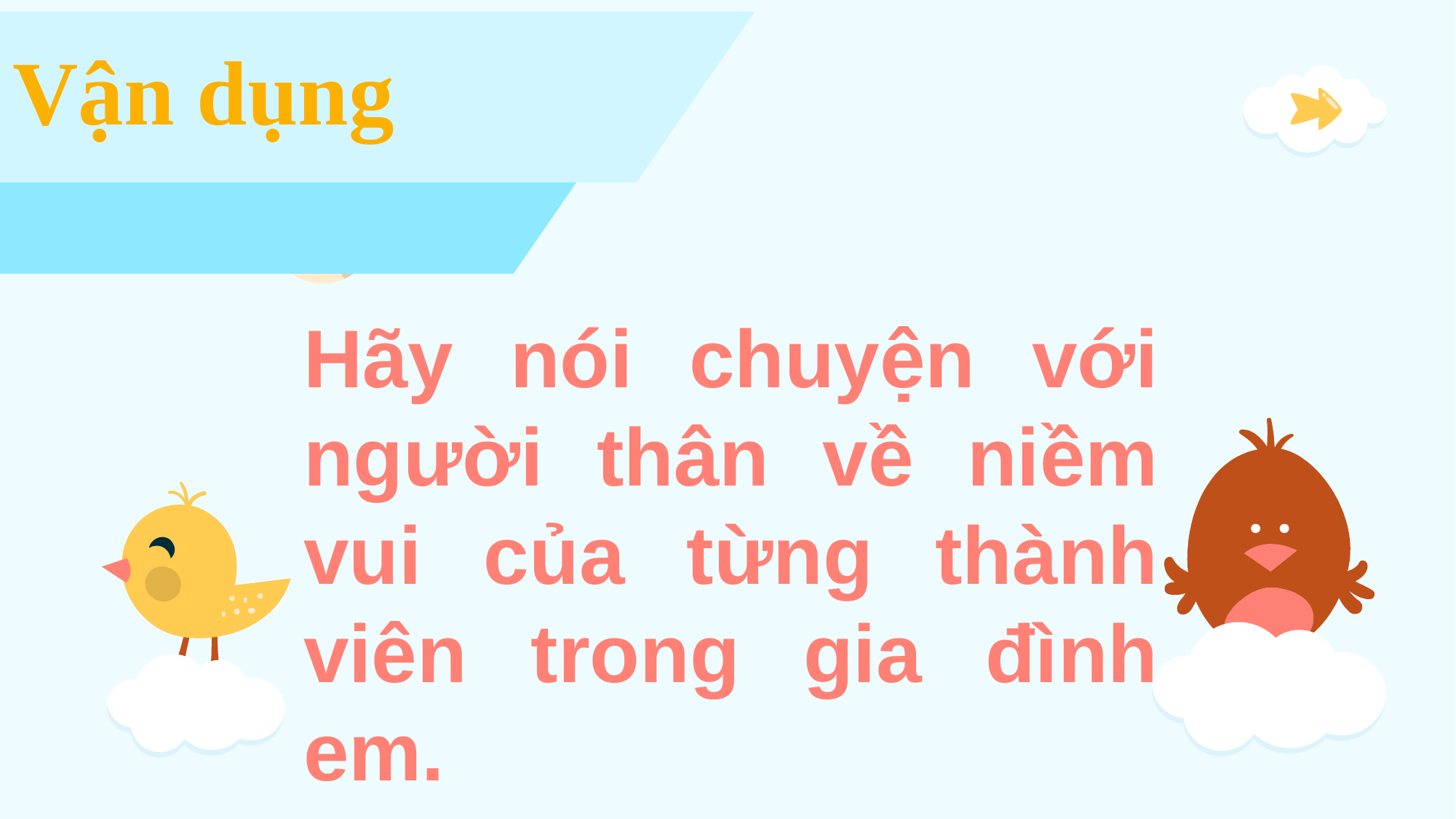

Vận dụng

Hãy nói chuyện với người thân về niềm vui của từng thành viên trong gia đình em.